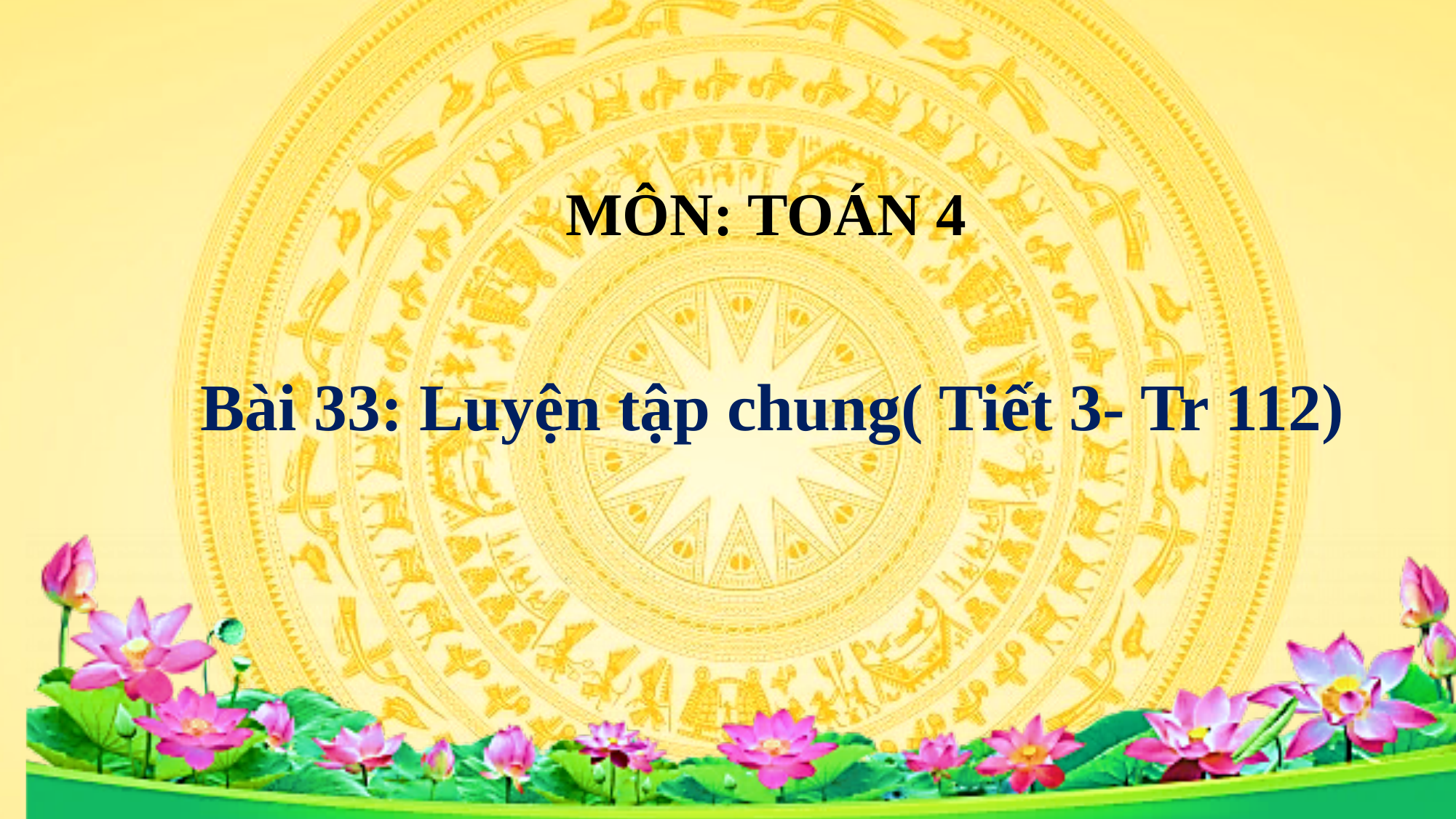

MÔN: TOÁN 4
Bài 33: Luyện tập chung( Tiết 3- Tr 112)